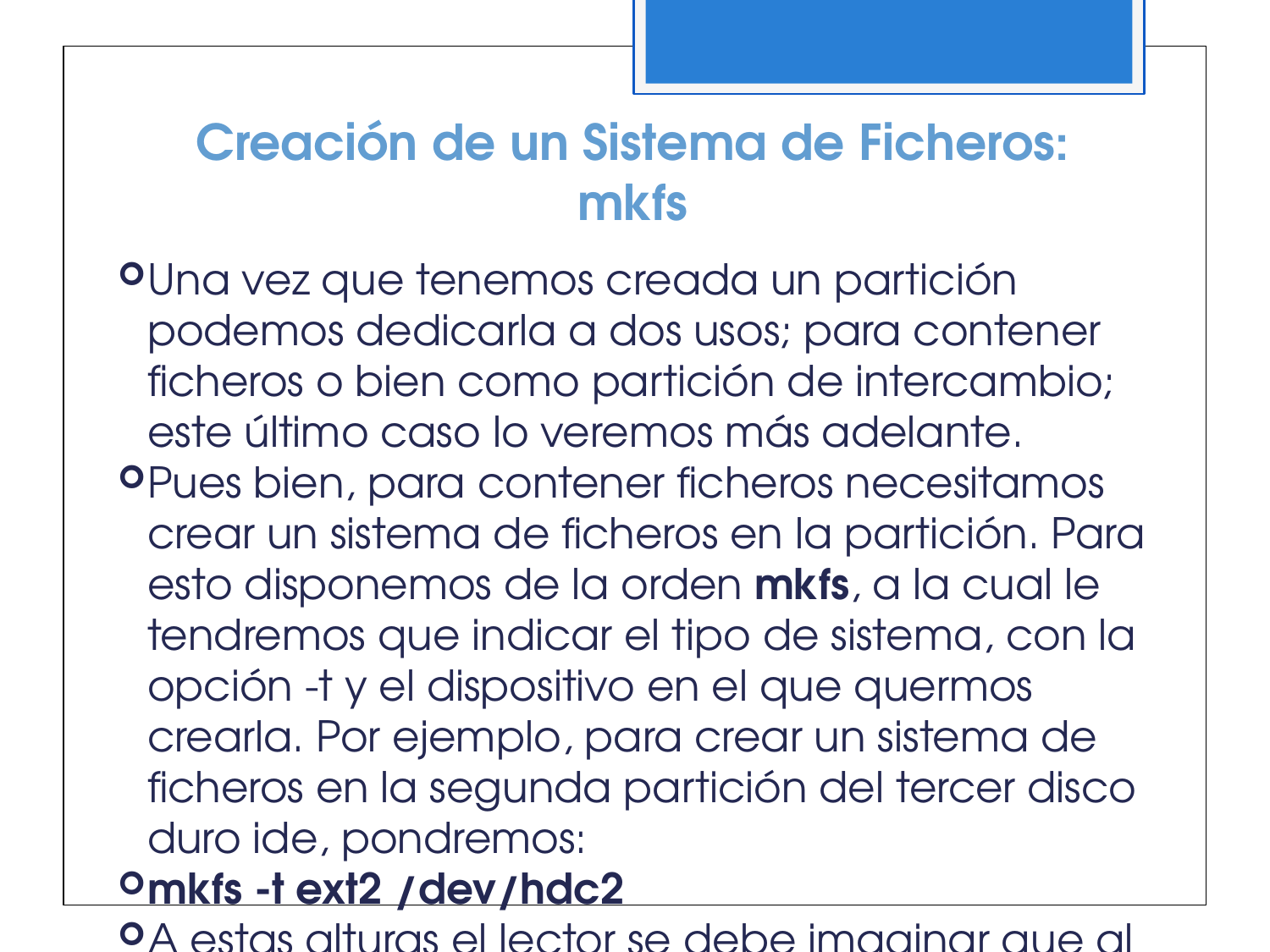

Creación de un Sistema de Ficheros: mkfs
Una vez que tenemos creada un partición podemos dedicarla a dos usos; para contener ficheros o bien como partición de intercambio; este último caso lo veremos más adelante.
Pues bien, para contener ficheros necesitamos crear un sistema de ficheros en la partición. Para esto disponemos de la orden mkfs, a la cual le tendremos que indicar el tipo de sistema, con la opción -t y el dispositivo en el que quermos crearla. Por ejemplo, para crear un sistema de ficheros en la segunda partición del tercer disco duro ide, pondremos:
mkfs -t ext2 /dev/hdc2
A estas alturas el lector se debe imaginar que al crear un nuevo sistema de ficheros en una partición se borra el contenido previo de dicha partición.
Al crear un sistema de ficheros se crea automáticamente el directorio lost+found. Este directorio lo utiliza el sistema para guardar la información perdida cuando se deteriora el sistema de ficheros correspondiente.